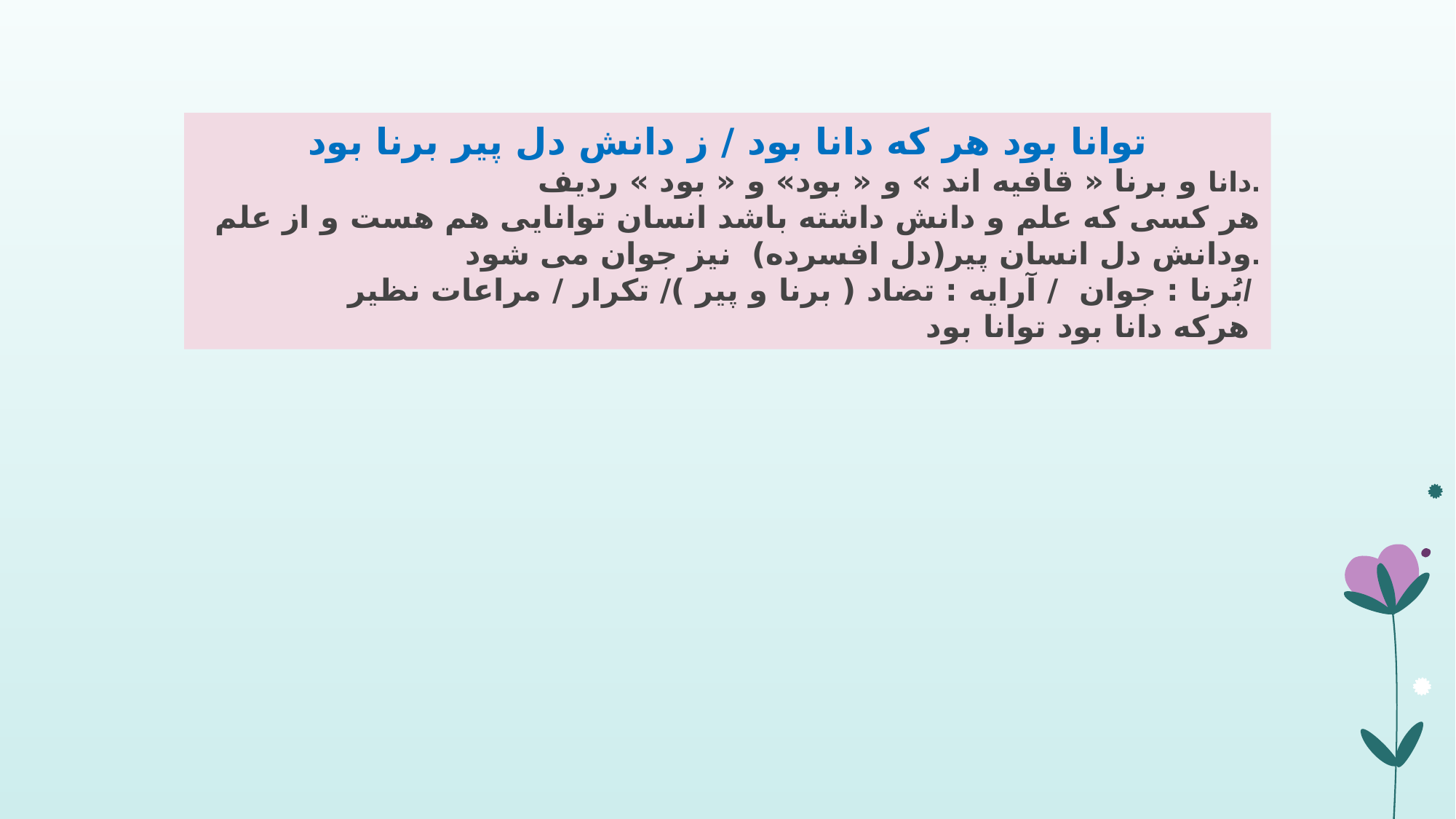

توانا بود هر که دانا بود / ز دانش دل پیر برنا بود
دانا و برنا « قافیه اند » و « بود» و « بود » ردیف.
هر کسی که علم و دانش داشته باشد انسان توانایی هم هست و از علم ودانش دل انسان پیر(دل افسرده)  نیز جوان می شود.
بُرنا : جوان  / آرایه : تضاد ( برنا و پیر )/ تکرار / مراعات نظیر/
هرکه دانا بود توانا بود